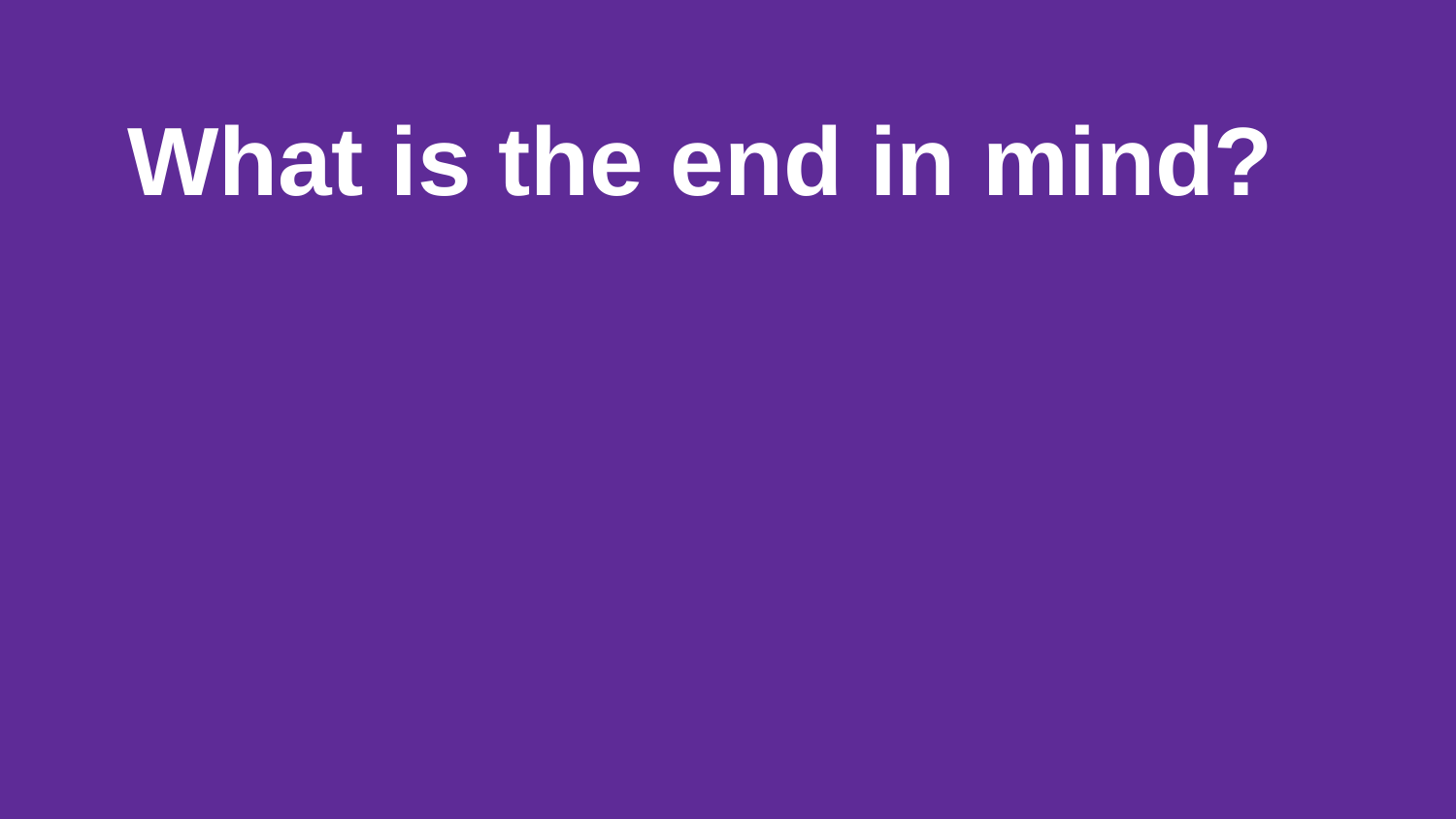

# What is the end in mind?